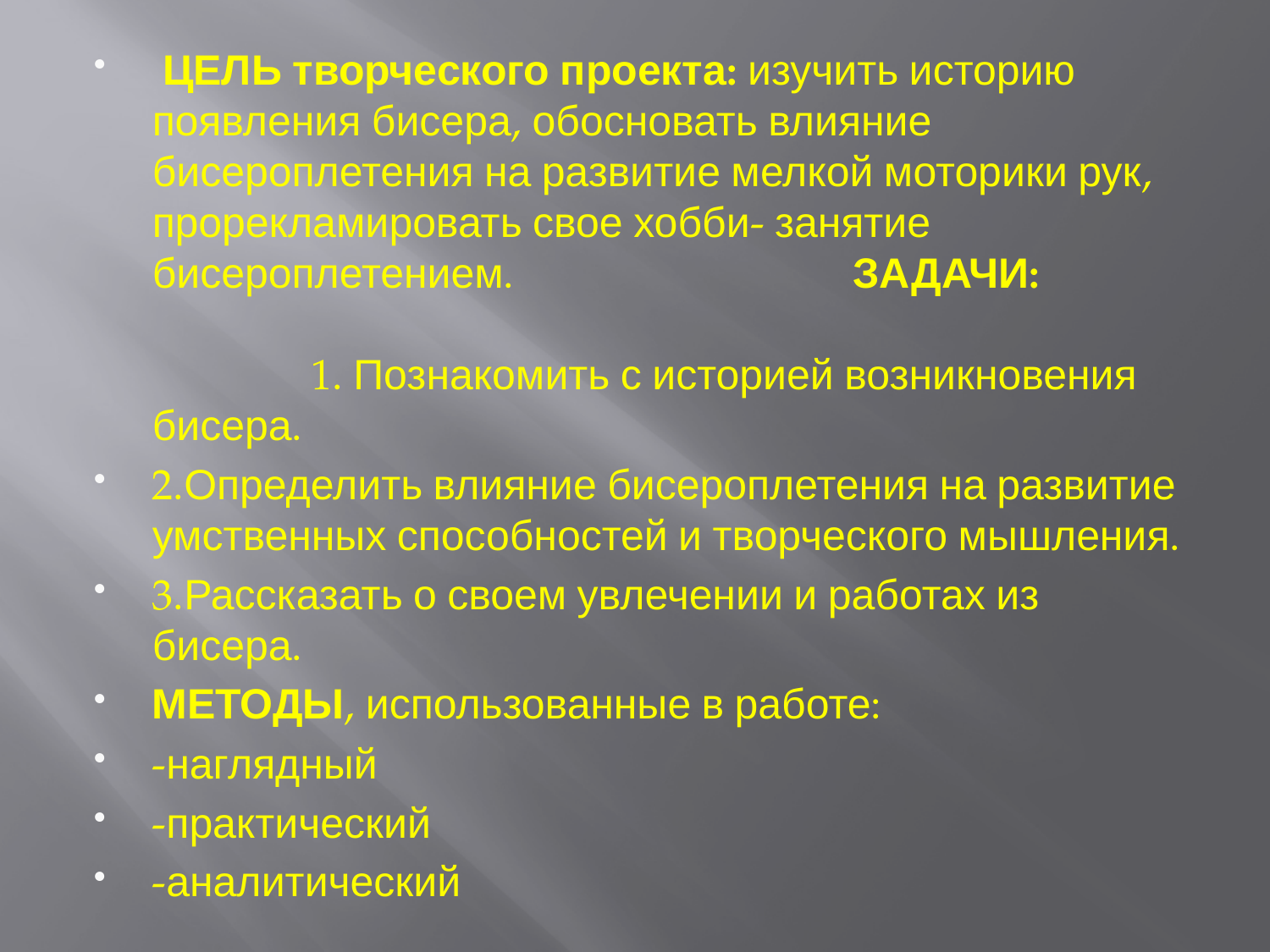

ЦЕЛЬ творческого проекта: изучить историю появления бисера, обосновать влияние бисероплетения на развитие мелкой моторики рук,  прорекламировать свое хобби- занятие бисероплетением.                                ЗАДАЧИ:                                                                                                                                 1. Познакомить с историей возникновения бисера.
2.Определить влияние бисероплетения на развитие умственных способностей и творческого мышления.
3.Рассказать о своем увлечении и работах из бисера.
МЕТОДЫ, использованные в работе:
-наглядный
-практический
-аналитический